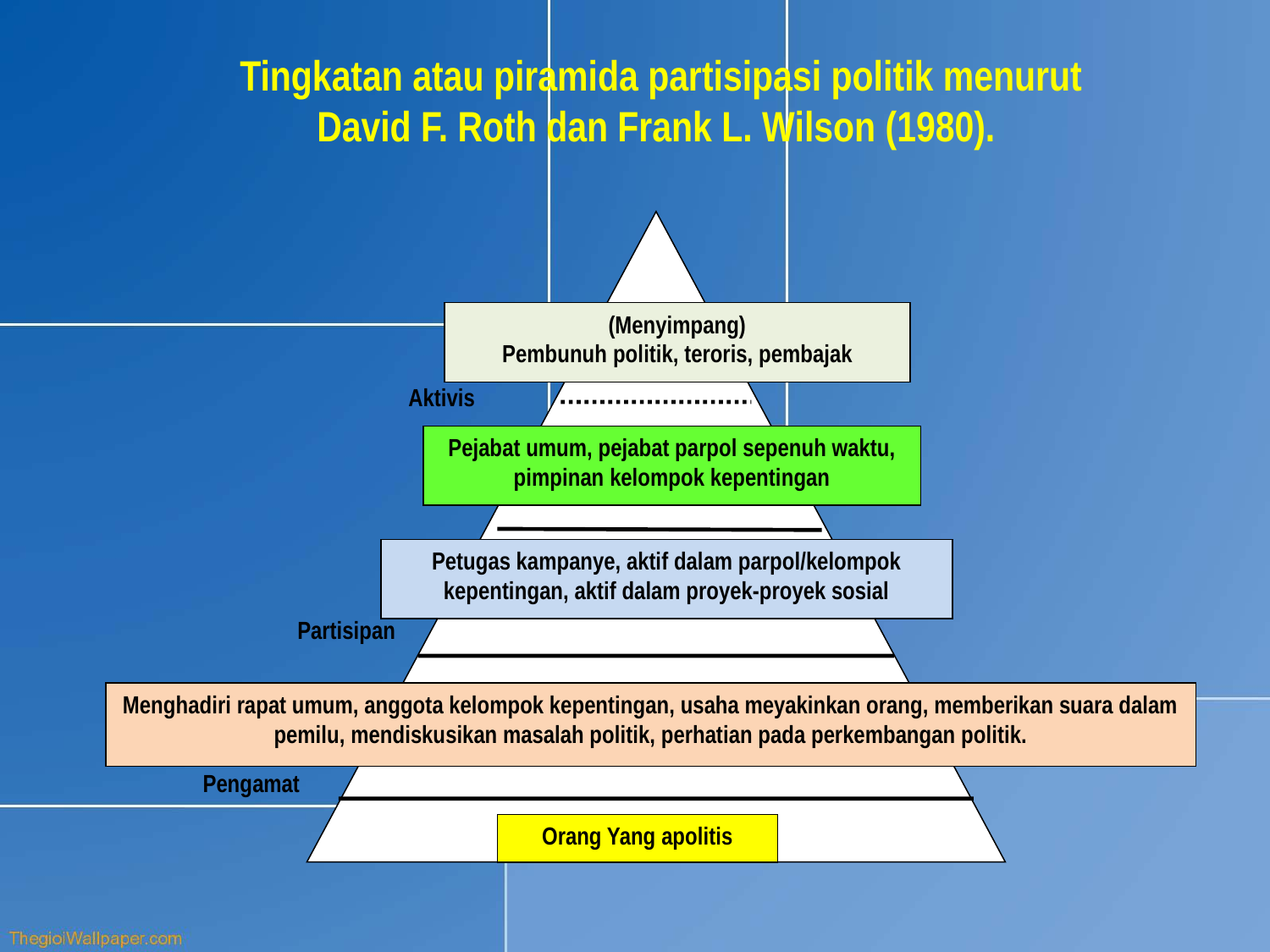

Tingkatan atau piramida partisipasi politik menurut David F. Roth dan Frank L. Wilson (1980).

(Menyimpang)
Pembunuh politik, teroris, pembajak
Aktivis

Pejabat umum, pejabat parpol sepenuh waktu, pimpinan kelompok kepentingan

Petugas kampanye, aktif dalam parpol/kelompok kepentingan, aktif dalam proyek-proyek sosial
Partisipan

Menghadiri rapat umum, anggota kelompok kepentingan, usaha meyakinkan orang, memberikan suara dalam pemilu, mendiskusikan masalah politik, perhatian pada perkembangan politik.
Pengamat

Orang Yang apolitis